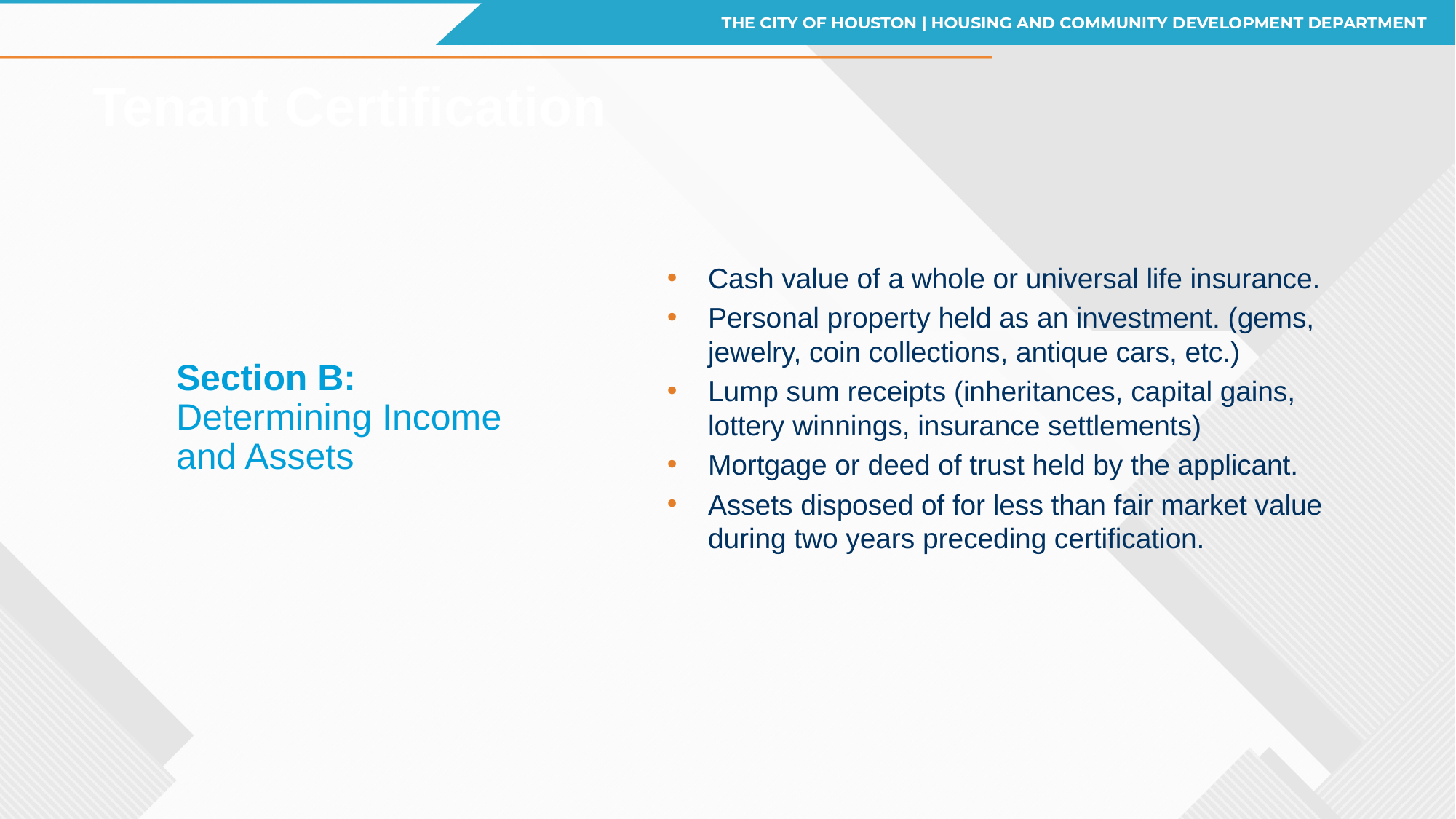

# Tenant Certification
Cash value of a whole or universal life insurance.
Personal property held as an investment. (gems, jewelry, coin collections, antique cars, etc.)
Lump sum receipts (inheritances, capital gains, lottery winnings, insurance settlements)
Mortgage or deed of trust held by the applicant.
Assets disposed of for less than fair market value during two years preceding certification.
Section B:
Determining Income and Assets